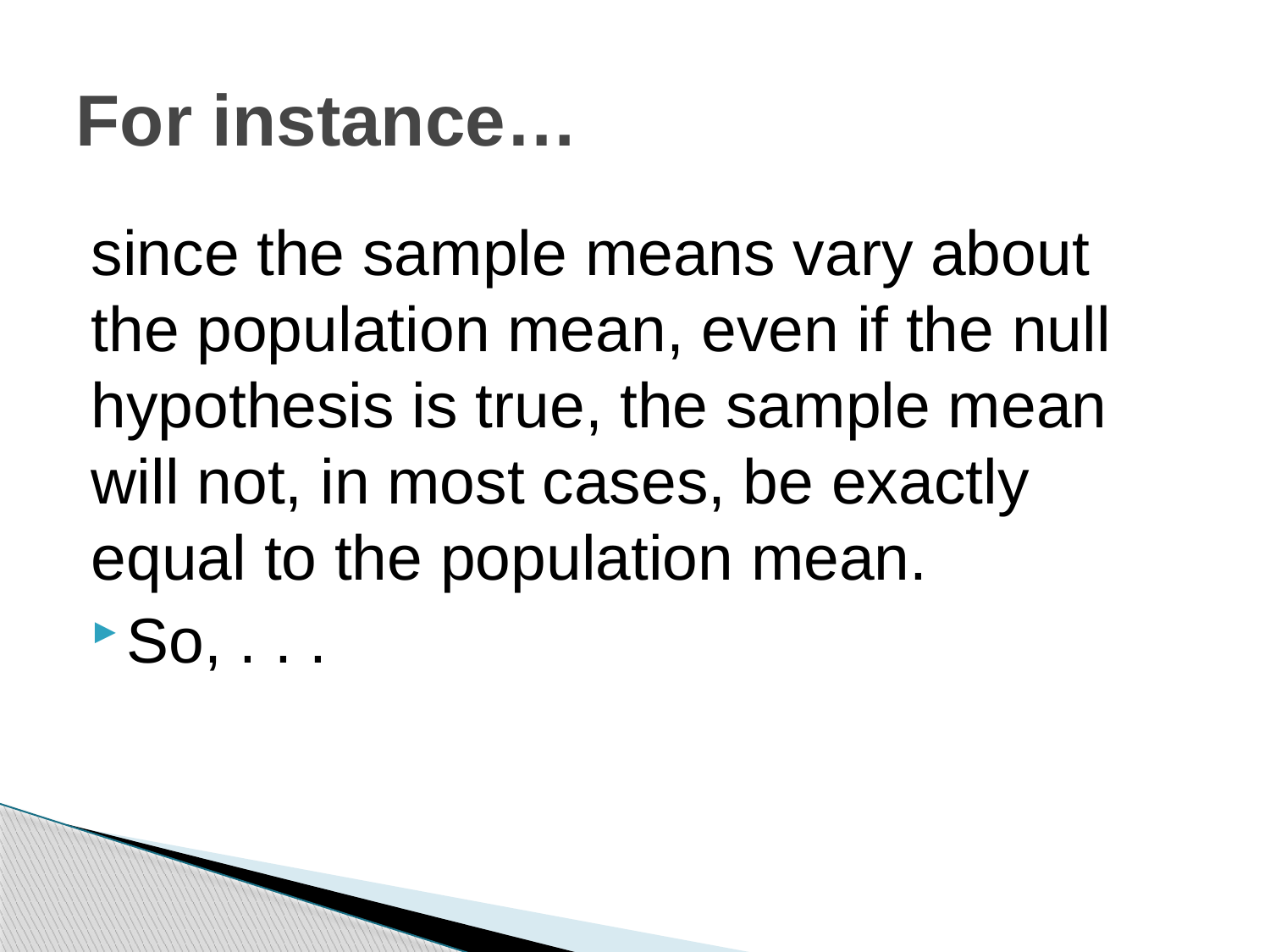

# For instance…
since the sample means vary about the population mean, even if the null hypothesis is true, the sample mean will not, in most cases, be exactly equal to the population mean.
So, . . .